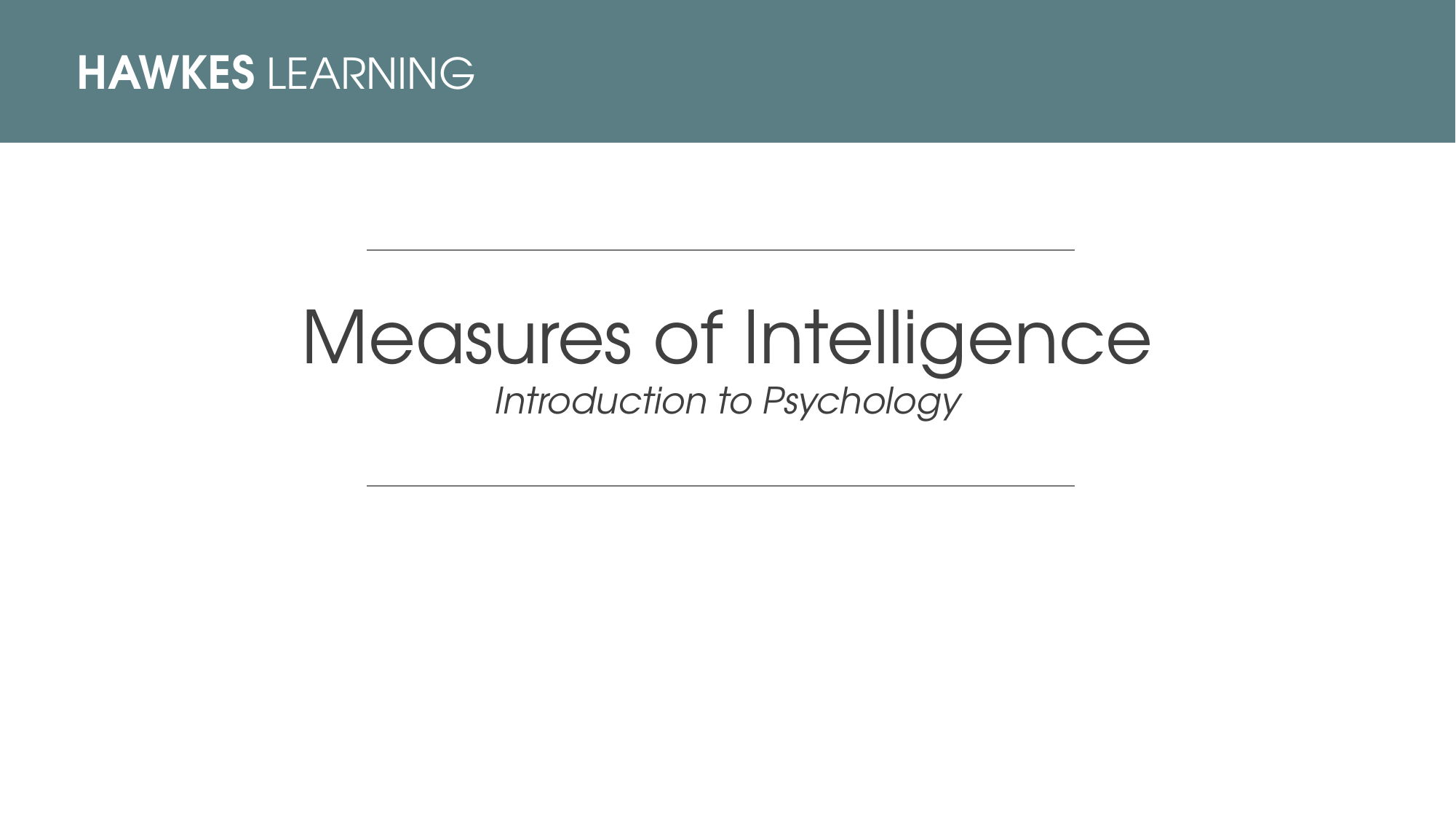

HAWKES LEARNING
Measures of Intelligence
Introduction to Psychology